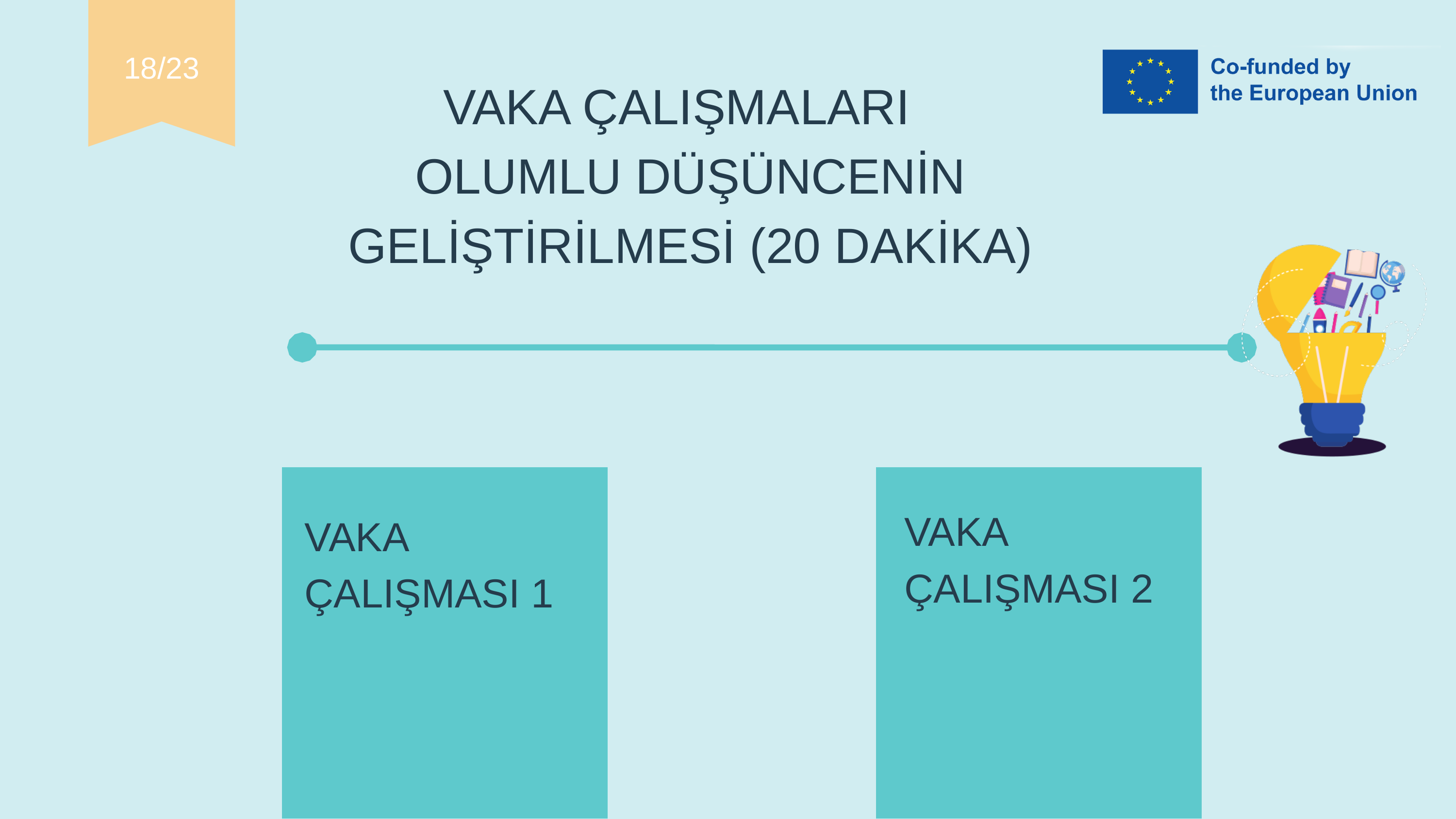

18/23

VAKA ÇALIŞMALARI
OLUMLU DÜŞÜNCENİN GELİŞTİRİLMESİ (20 DAKİKA)

VAKA ÇALIŞMASI 1

VAKA ÇALIŞMASI 2